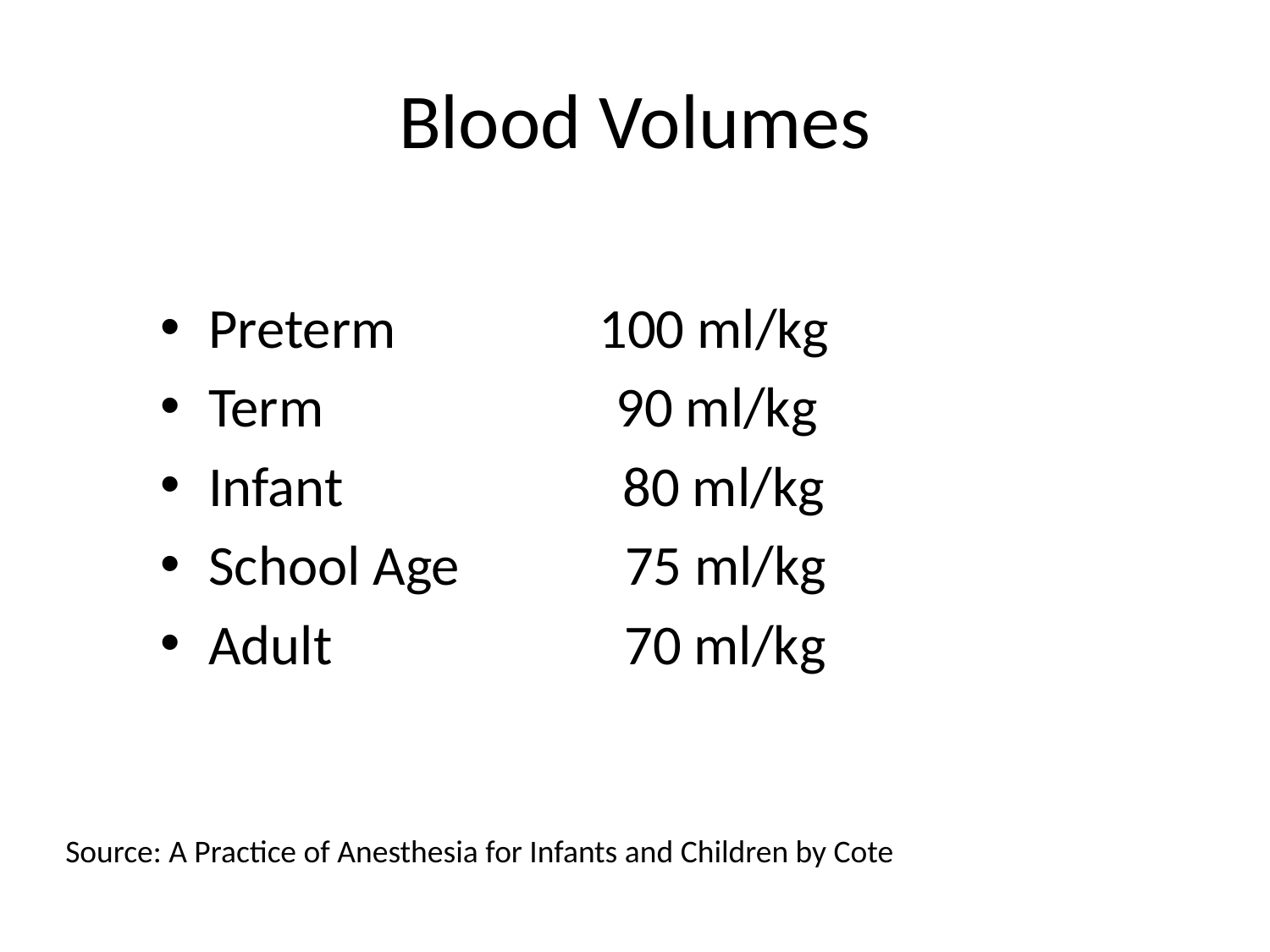

# Blood Volumes
Preterm                100 ml/kg
Term                       90 ml/kg
Infant                      80 ml/kg
School Age             75 ml/kg
Adult                       70 ml/kg
Source: A Practice of Anesthesia for Infants and Children by Cote